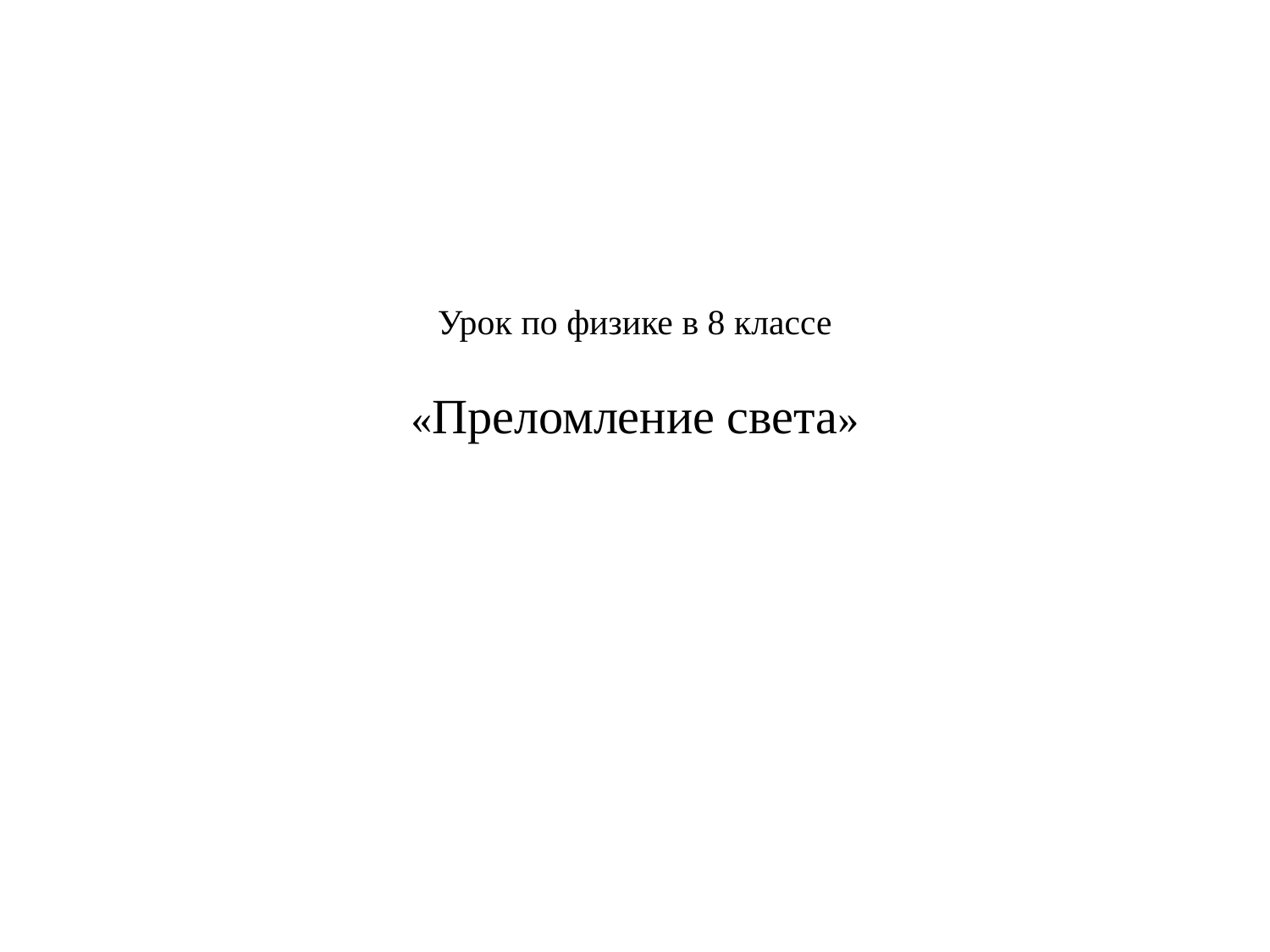

Урок по физике в 8 классе
«Преломление света»